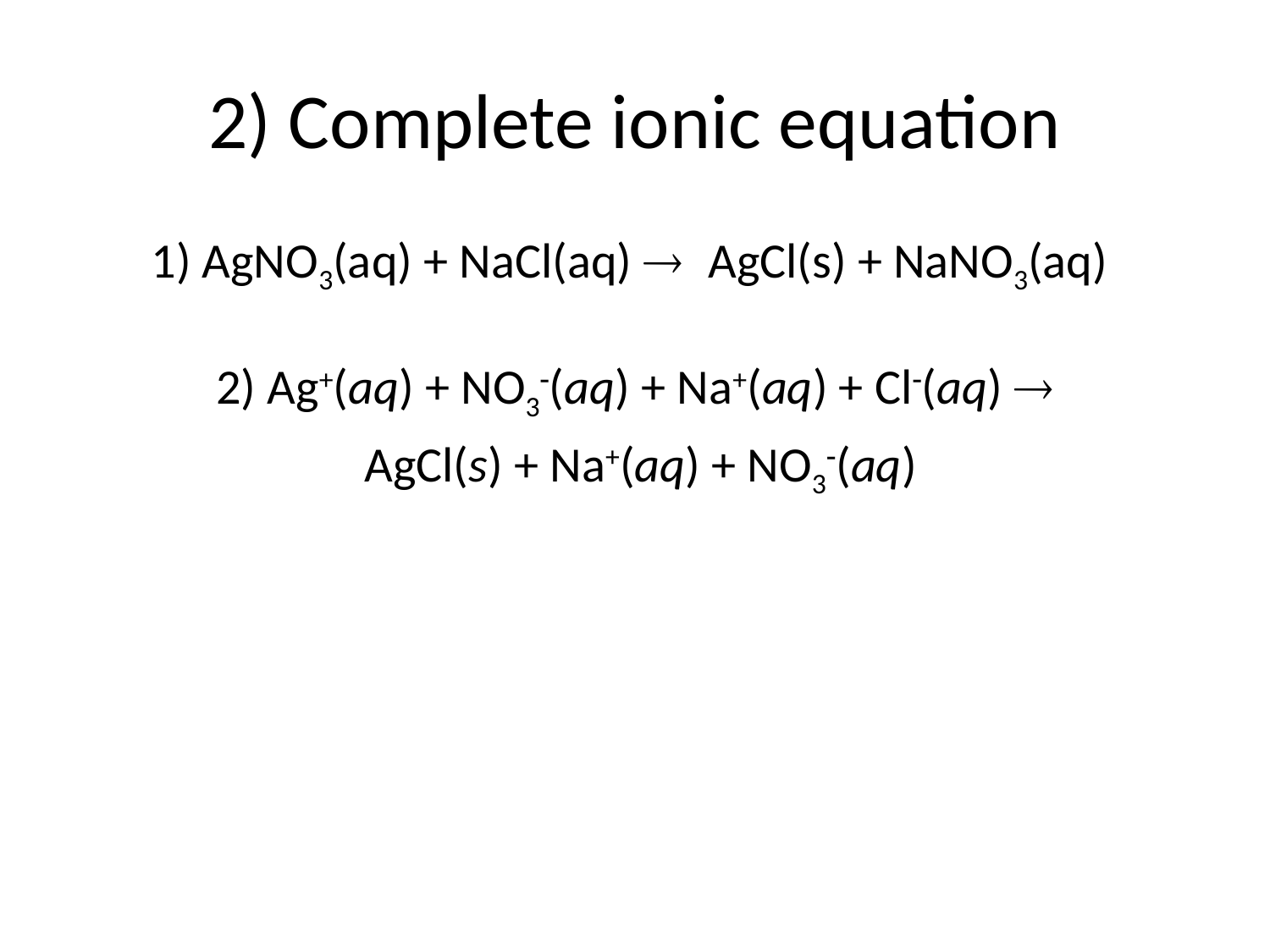

# 2) Complete ionic equation
1) AgNO3(aq) + NaCl(aq) → AgCl(s) + NaNO3(aq)
2) Ag+(aq) + NO3−(aq) + Na+(aq) + Cl−(aq) →
  AgCl(s) + Na+(aq) + NO3−(aq)